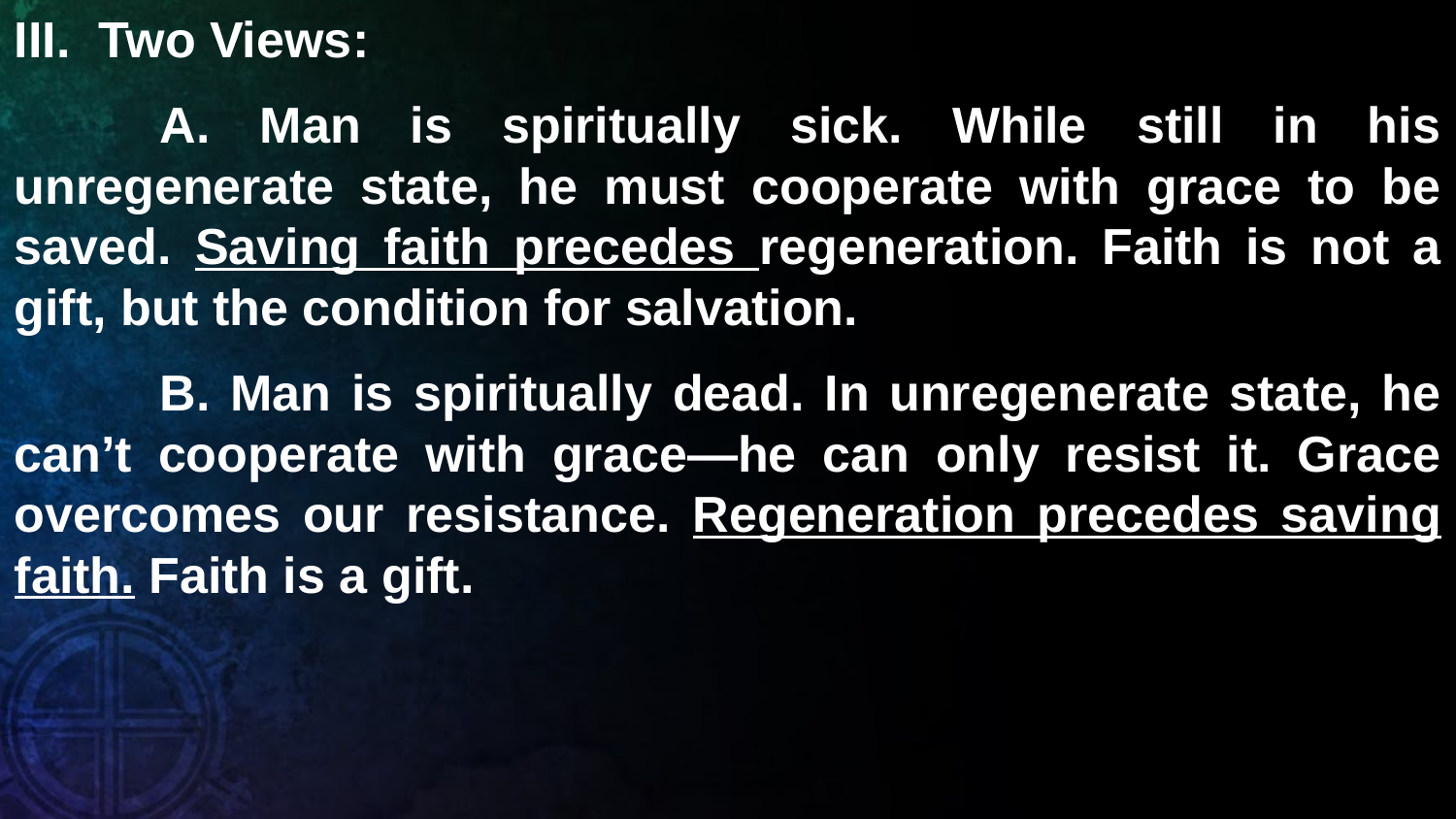

III.  Two Views:
	A. Man is spiritually sick. While still in his unregenerate state, he must cooperate with grace to be saved. Saving faith precedes regeneration. Faith is not a gift, but the condition for salvation.
	B. Man is spiritually dead. In unregenerate state, he can’t cooperate with grace—he can only resist it. Grace overcomes our resistance. Regeneration precedes saving faith. Faith is a gift.